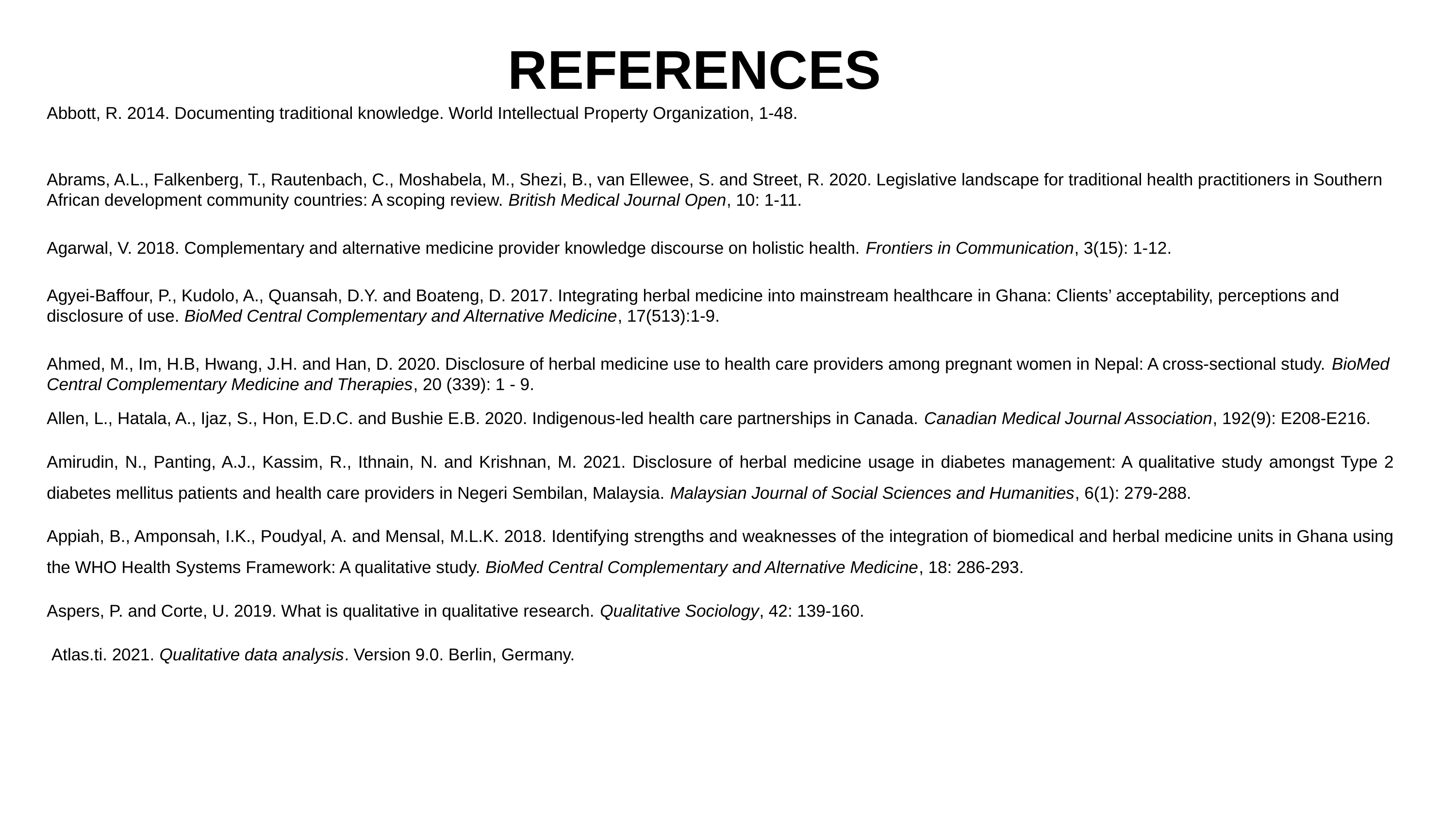

# REFERENCES
Abbott, R. 2014. Documenting traditional knowledge. World Intellectual Property Organization, 1-48.

Abrams, A.L., Falkenberg, T., Rautenbach, C., Moshabela, M., Shezi, B., van Ellewee, S. and Street, R. 2020. Legislative landscape for traditional health practitioners in Southern African development community countries: A scoping review. British Medical Journal Open, 10: 1-11.

Agarwal, V. 2018. Complementary and alternative medicine provider knowledge discourse on holistic health. Frontiers in Communication, 3(15): 1-12.

Agyei-Baffour, P., Kudolo, A., Quansah, D.Y. and Boateng, D. 2017. Integrating herbal medicine into mainstream healthcare in Ghana: Clients’ acceptability, perceptions and disclosure of use. BioMed Central Complementary and Alternative Medicine, 17(513):1-9.

Ahmed, M., Im, H.B, Hwang, J.H. and Han, D. 2020. Disclosure of herbal medicine use to health care providers among pregnant women in Nepal: A cross-sectional study. BioMed Central Complementary Medicine and Therapies, 20 (339): 1 - 9.
Allen, L., Hatala, A., Ijaz, S., Hon, E.D.C. and Bushie E.B. 2020. Indigenous-led health care partnerships in Canada. Canadian Medical Journal Association, 192(9): E208-E216.
Amirudin, N., Panting, A.J., Kassim, R., Ithnain, N. and Krishnan, M. 2021. Disclosure of herbal medicine usage in diabetes management: A qualitative study amongst Type 2 diabetes mellitus patients and health care providers in Negeri Sembilan, Malaysia. Malaysian Journal of Social Sciences and Humanities, 6(1): 279-288.
Appiah, B., Amponsah, I.K., Poudyal, A. and Mensal, M.L.K. 2018. Identifying strengths and weaknesses of the integration of biomedical and herbal medicine units in Ghana using the WHO Health Systems Framework: A qualitative study. BioMed Central Complementary and Alternative Medicine, 18: 286-293.
Aspers, P. and Corte, U. 2019. What is qualitative in qualitative research. Qualitative Sociology, 42: 139-160.
 Atlas.ti. 2021. Qualitative data analysis. Version 9.0. Berlin, Germany.